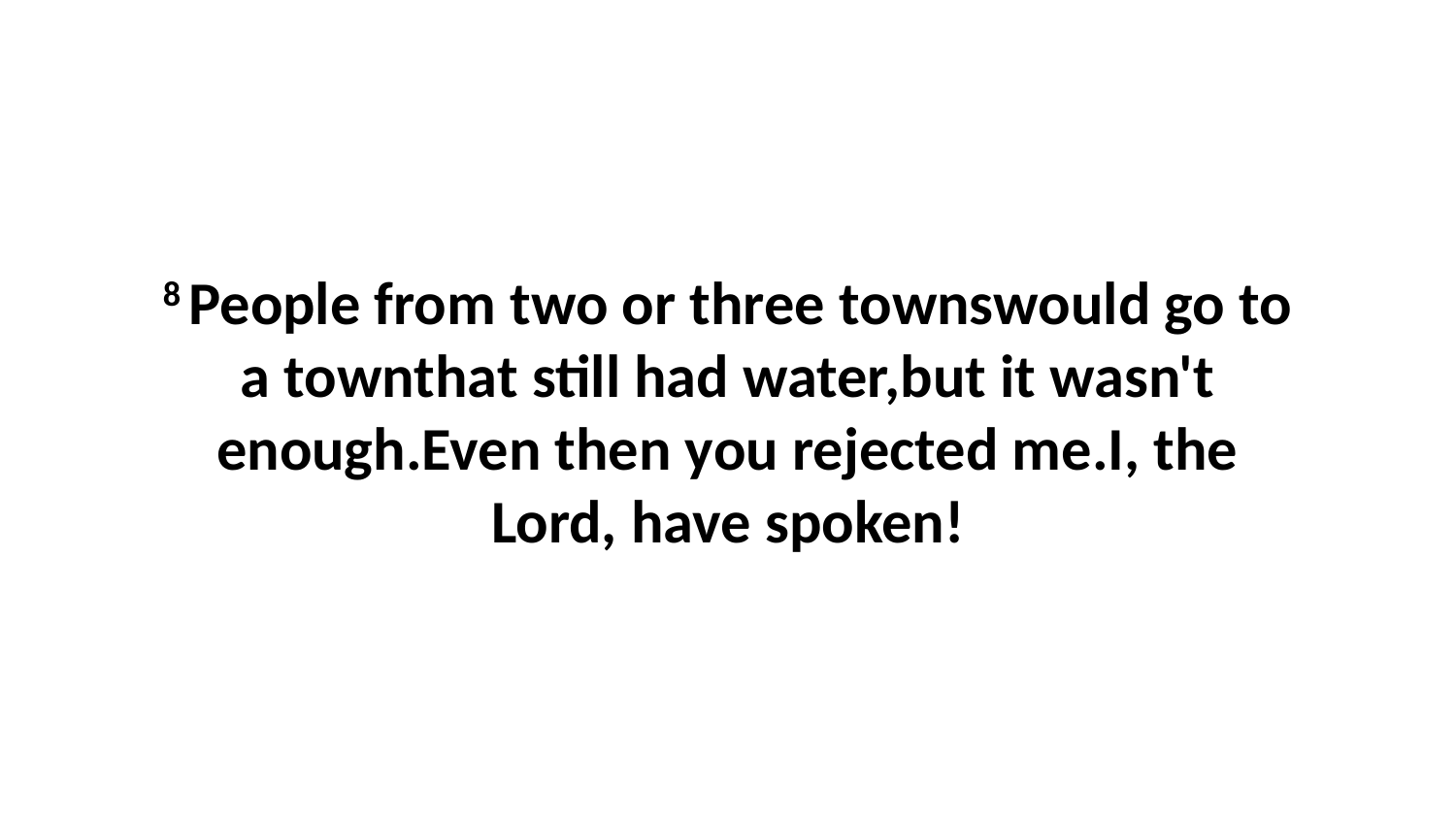

8 People from two or three townswould go to a townthat still had water,but it wasn't enough.Even then you rejected me.I, the Lord, have spoken!